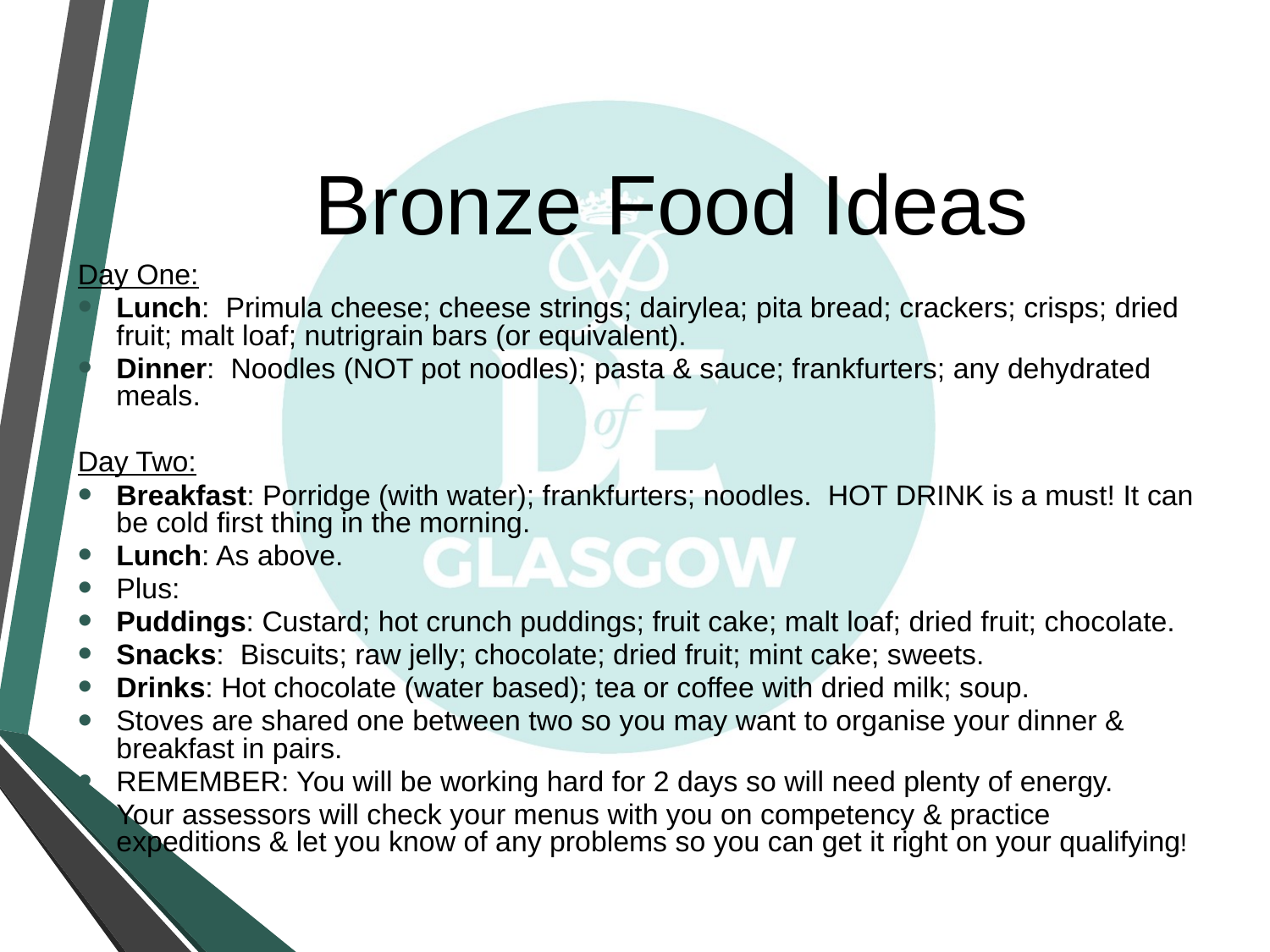

# Bronze Food Ideas
Day One:
Lunch:  Primula cheese; cheese strings; dairylea; pita bread; crackers; crisps; dried fruit; malt loaf; nutrigrain bars (or equivalent).
Dinner:  Noodles (NOT pot noodles); pasta & sauce; frankfurters; any dehydrated meals.

Day Two:
Breakfast: Porridge (with water); frankfurters; noodles.  HOT DRINK is a must! It can be cold first thing in the morning.
Lunch: As above.
Plus:
Puddings: Custard; hot crunch puddings; fruit cake; malt loaf; dried fruit; chocolate.
Snacks:  Biscuits; raw jelly; chocolate; dried fruit; mint cake; sweets.
Drinks: Hot chocolate (water based); tea or coffee with dried milk; soup.
Stoves are shared one between two so you may want to organise your dinner & breakfast in pairs.
REMEMBER: You will be working hard for 2 days so will need plenty of energy.
Your assessors will check your menus with you on competency & practice expeditions & let you know of any problems so you can get it right on your qualifying!